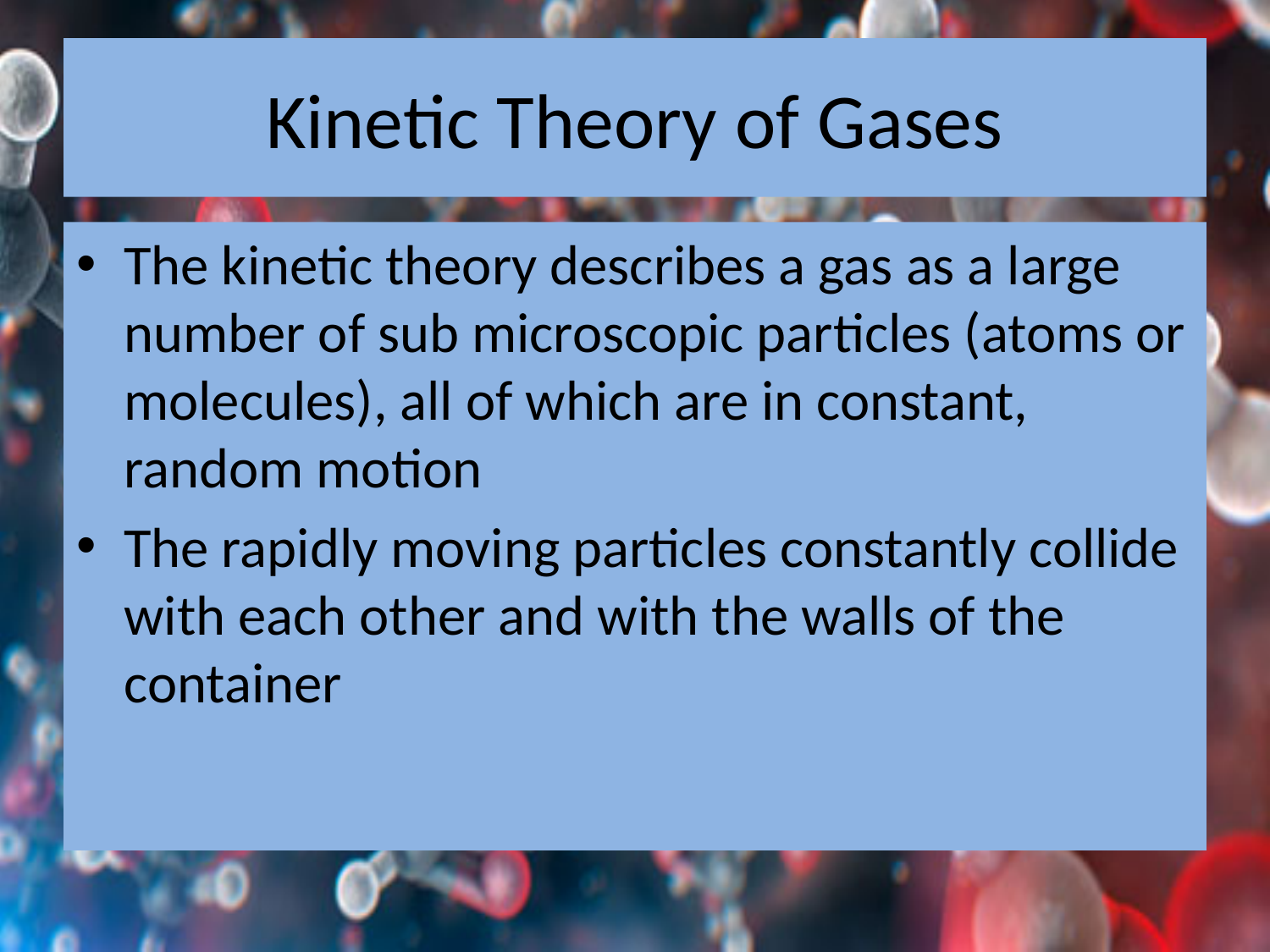

# Kinetic Theory of Gases
The kinetic theory describes a gas as a large number of sub microscopic particles (atoms or molecules), all of which are in constant, random motion
The rapidly moving particles constantly collide with each other and with the walls of the container